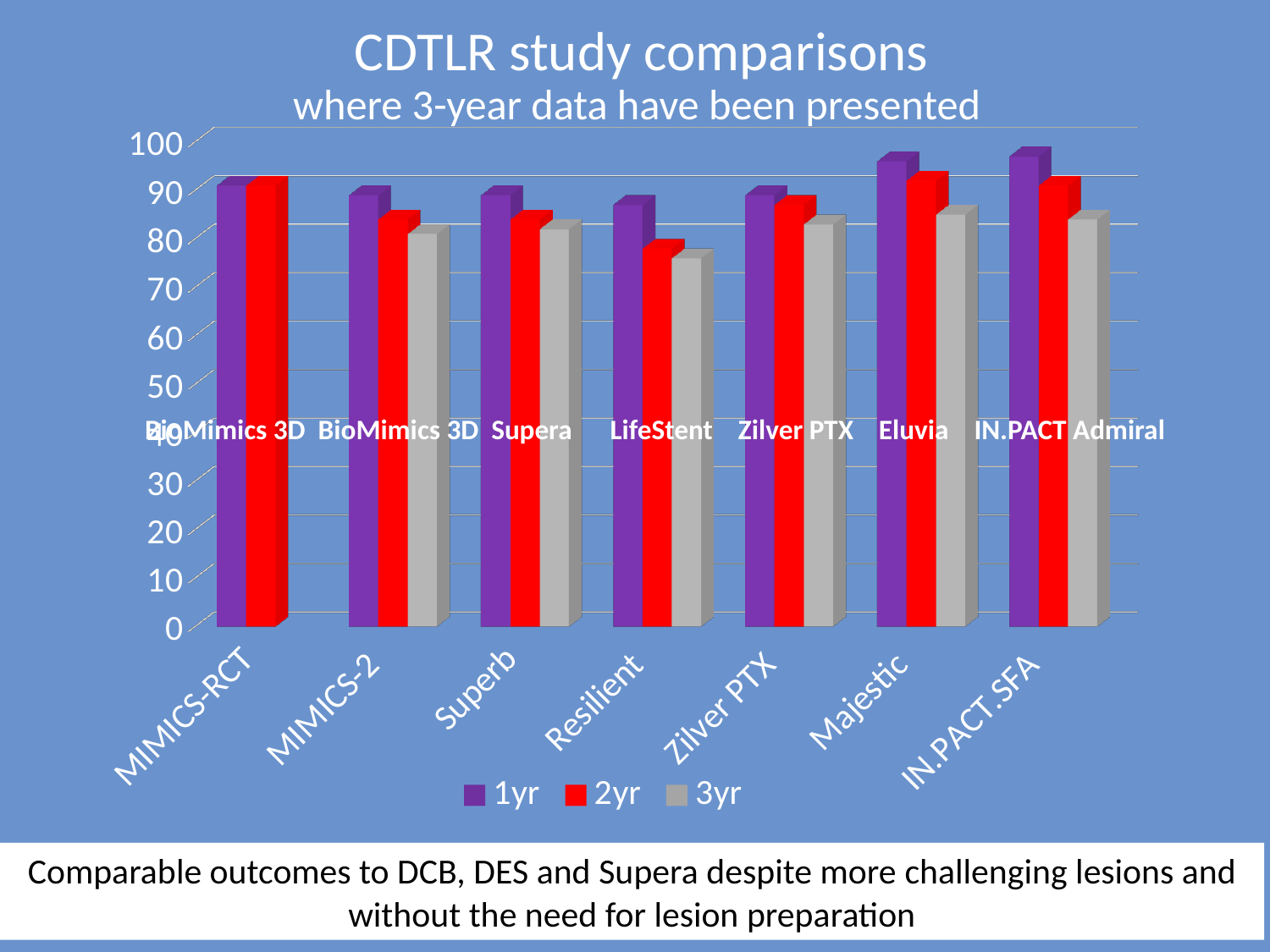

# CDTLR study comparisons where 3-year data have been presented

[unsupported chart]

BioMimics 3D  BioMimics 3D  Supera      LifeStent    Zilver PTX    Eluvia    IN.PACT Admiral

Comparable outcomes to DCB, DES and Supera despite more challenging lesions and without the need for lesion preparation